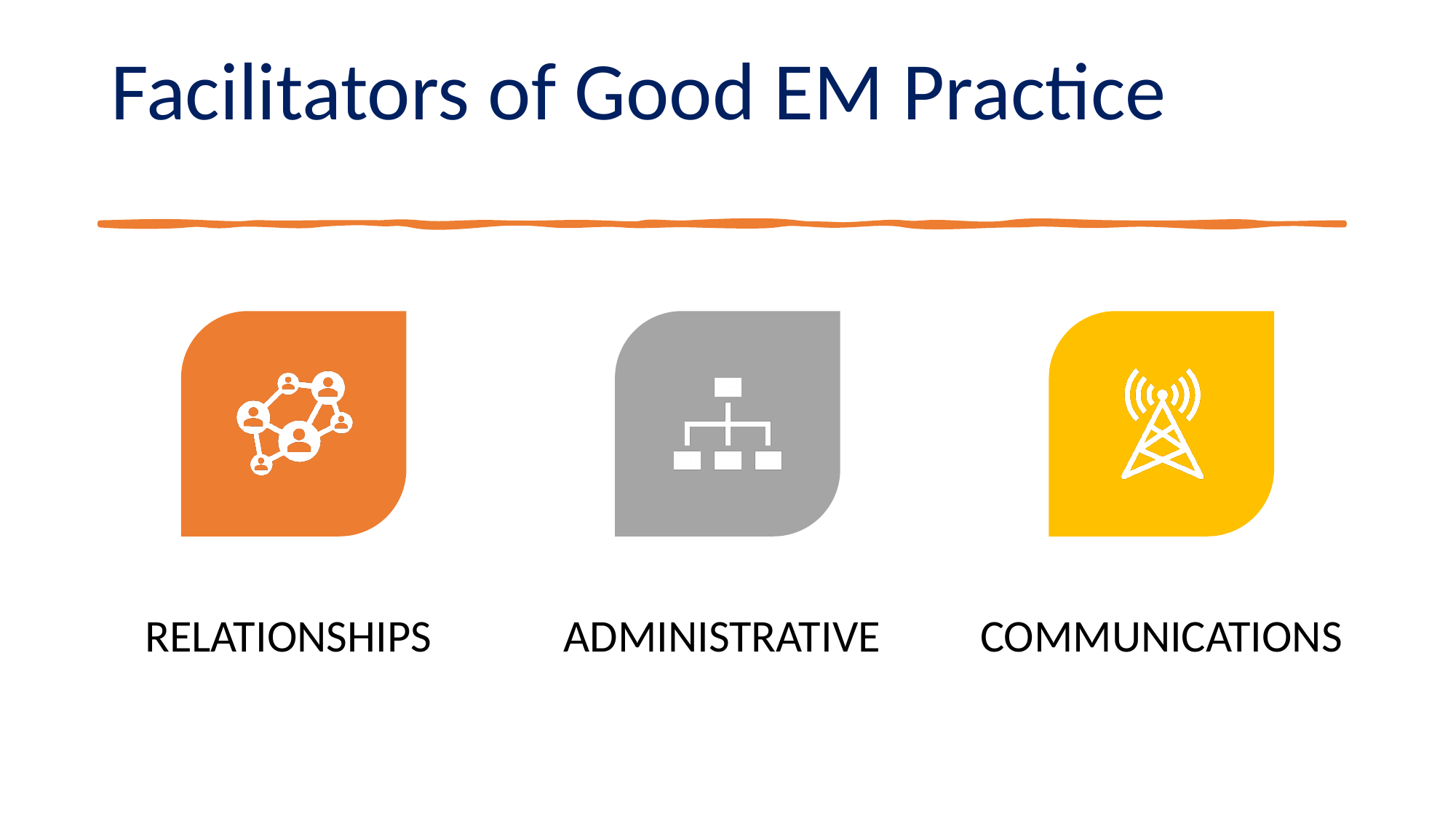

# Facilitators of Good EM Practice

Relationships
Administrative
Communications